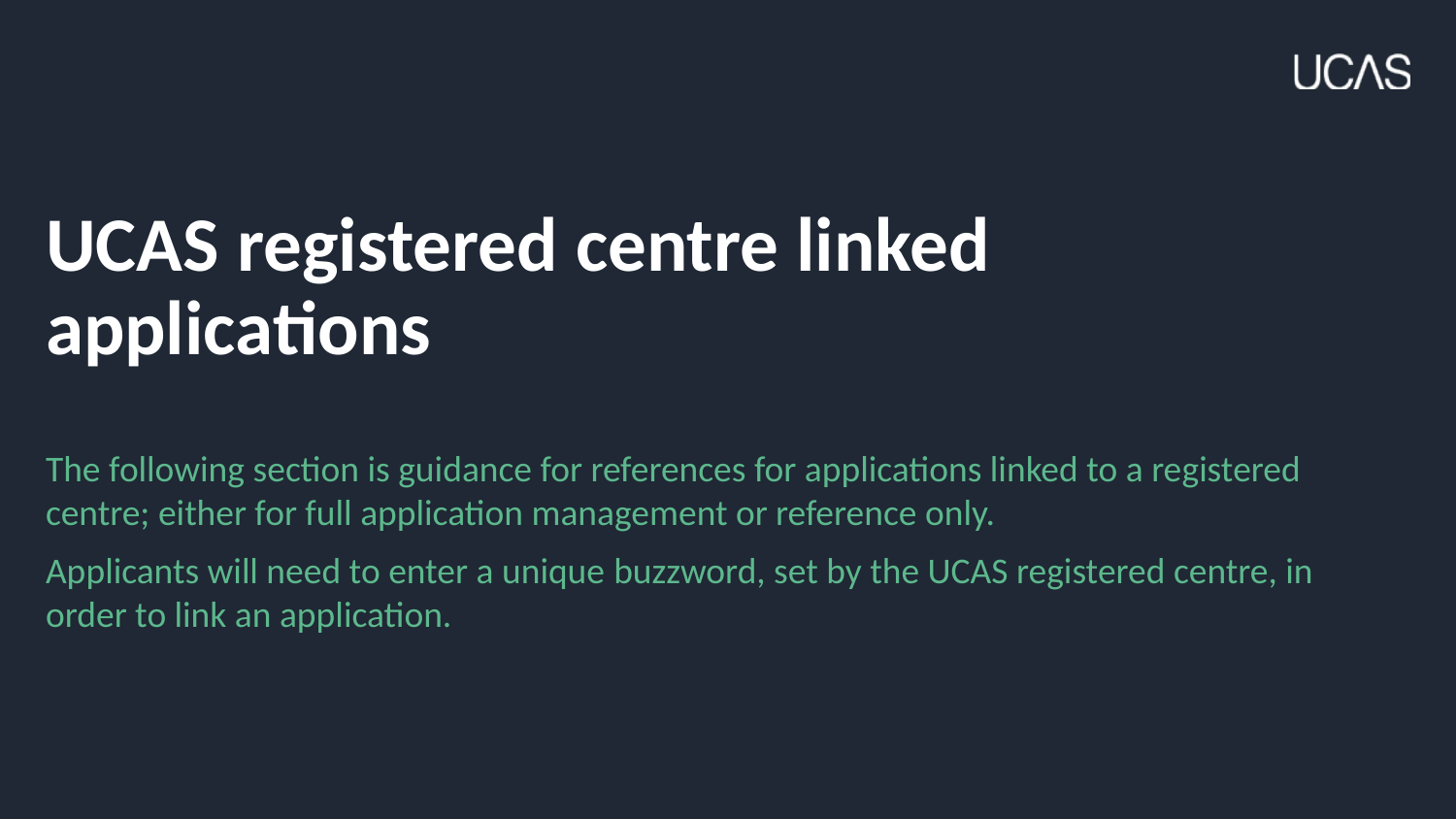

# UCAS registered centre linked applications
The following section is guidance for references for applications linked to a registered centre; either for full application management or reference only.
Applicants will need to enter a unique buzzword, set by the UCAS registered centre, in order to link an application.